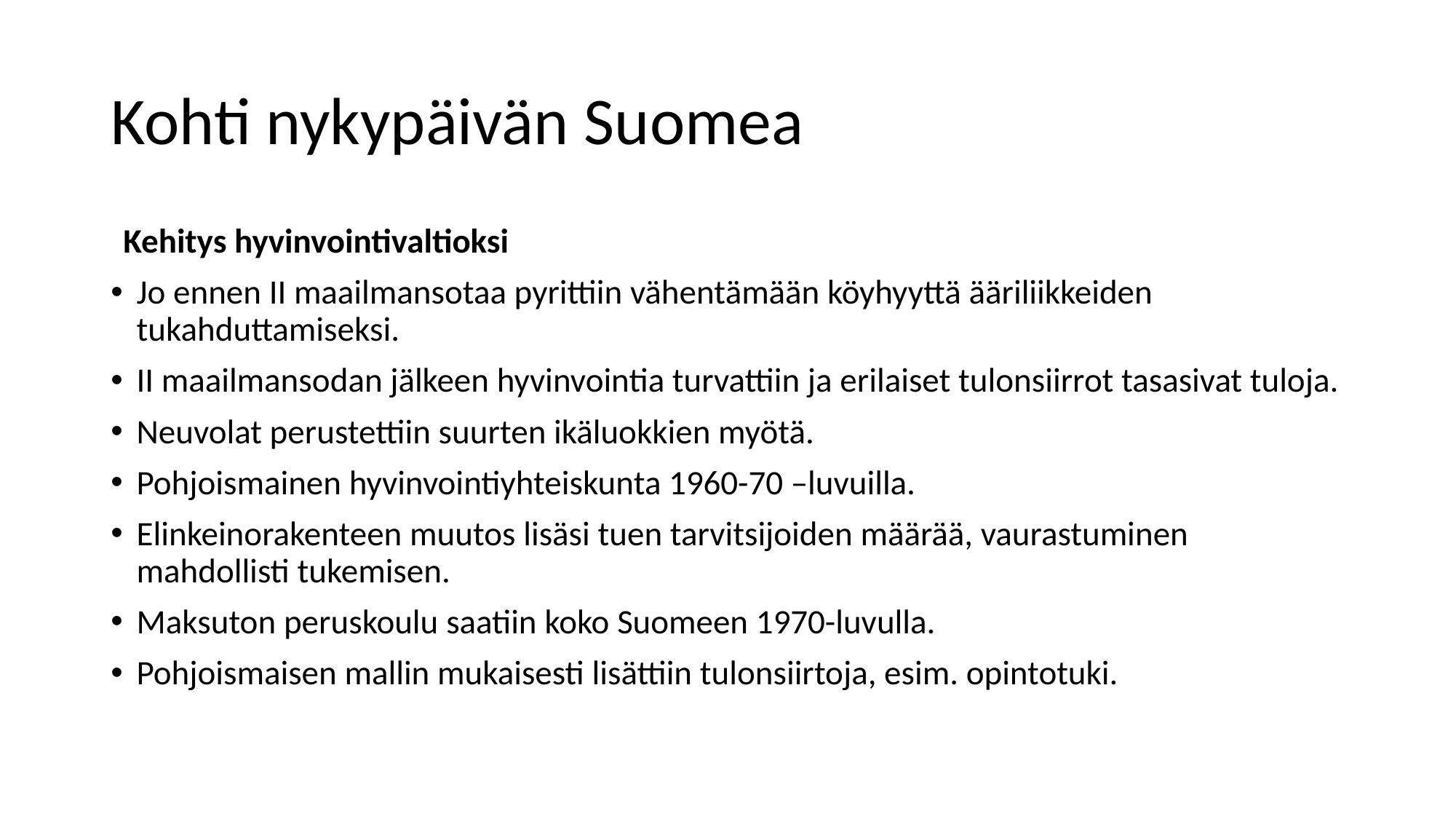

# Kohti nykypäivän Suomea
Kehitys hyvinvointivaltioksi
Jo ennen II maailmansotaa pyrittiin vähentämään köyhyyttä ääriliikkeiden tukahduttamiseksi.
II maailmansodan jälkeen hyvinvointia turvattiin ja erilaiset tulonsiirrot tasasivat tuloja.
Neuvolat perustettiin suurten ikäluokkien myötä.
Pohjoismainen hyvinvointiyhteiskunta 1960-70 –luvuilla.
Elinkeinorakenteen muutos lisäsi tuen tarvitsijoiden määrää, vaurastuminen mahdollisti tukemisen.
Maksuton peruskoulu saatiin koko Suomeen 1970-luvulla.
Pohjoismaisen mallin mukaisesti lisättiin tulonsiirtoja, esim. opintotuki.